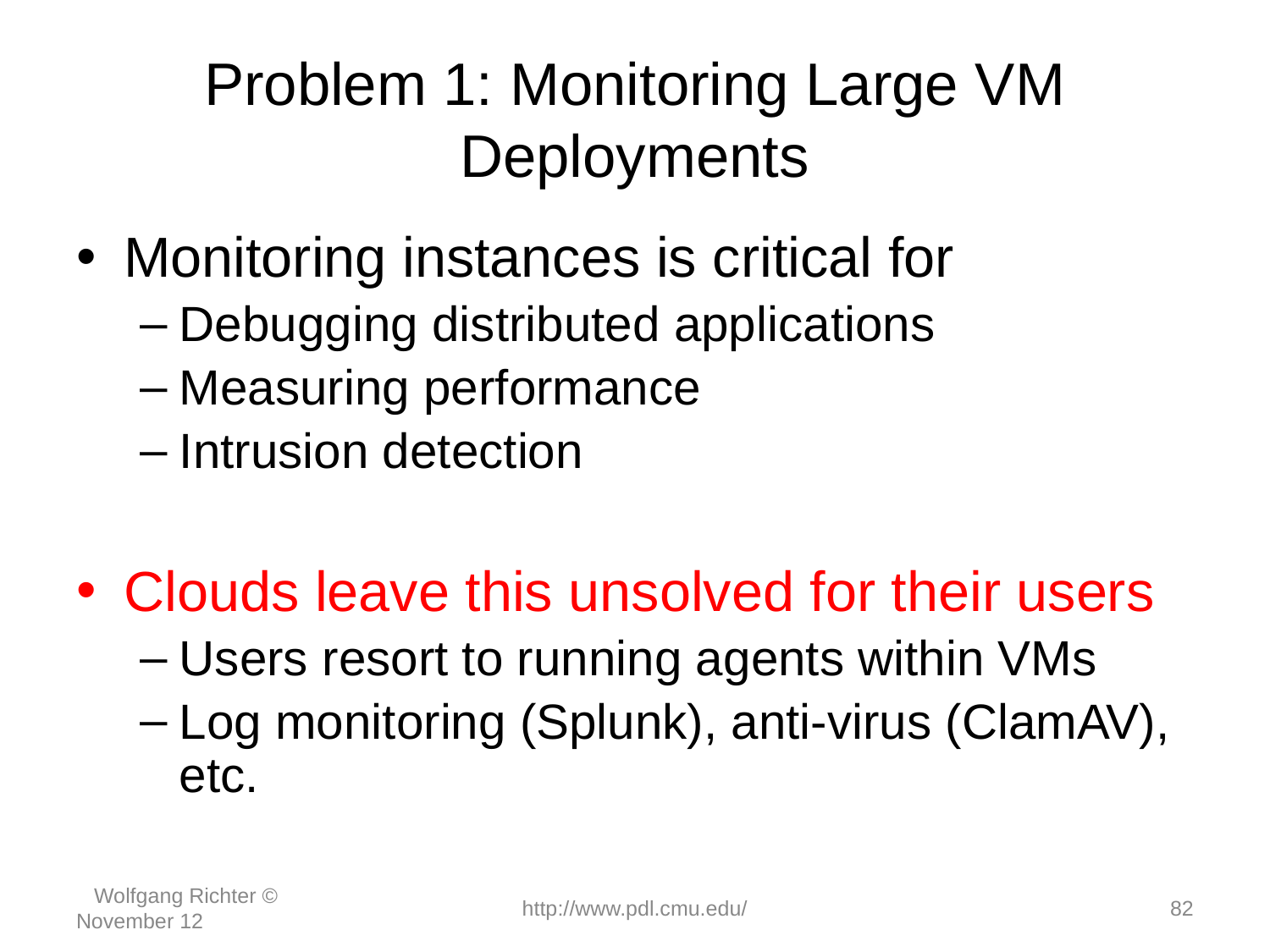

# Problem 1: Monitoring Large VM Deployments
Monitoring instances is critical for
Debugging distributed applications
Measuring performance
Intrusion detection

Clouds leave this unsolved for their users
Users resort to running agents within VMs
Log monitoring (Splunk), anti-virus (ClamAV), etc.

   Wolfgang Richter © November 12
http://www.pdl.cmu.edu/
82